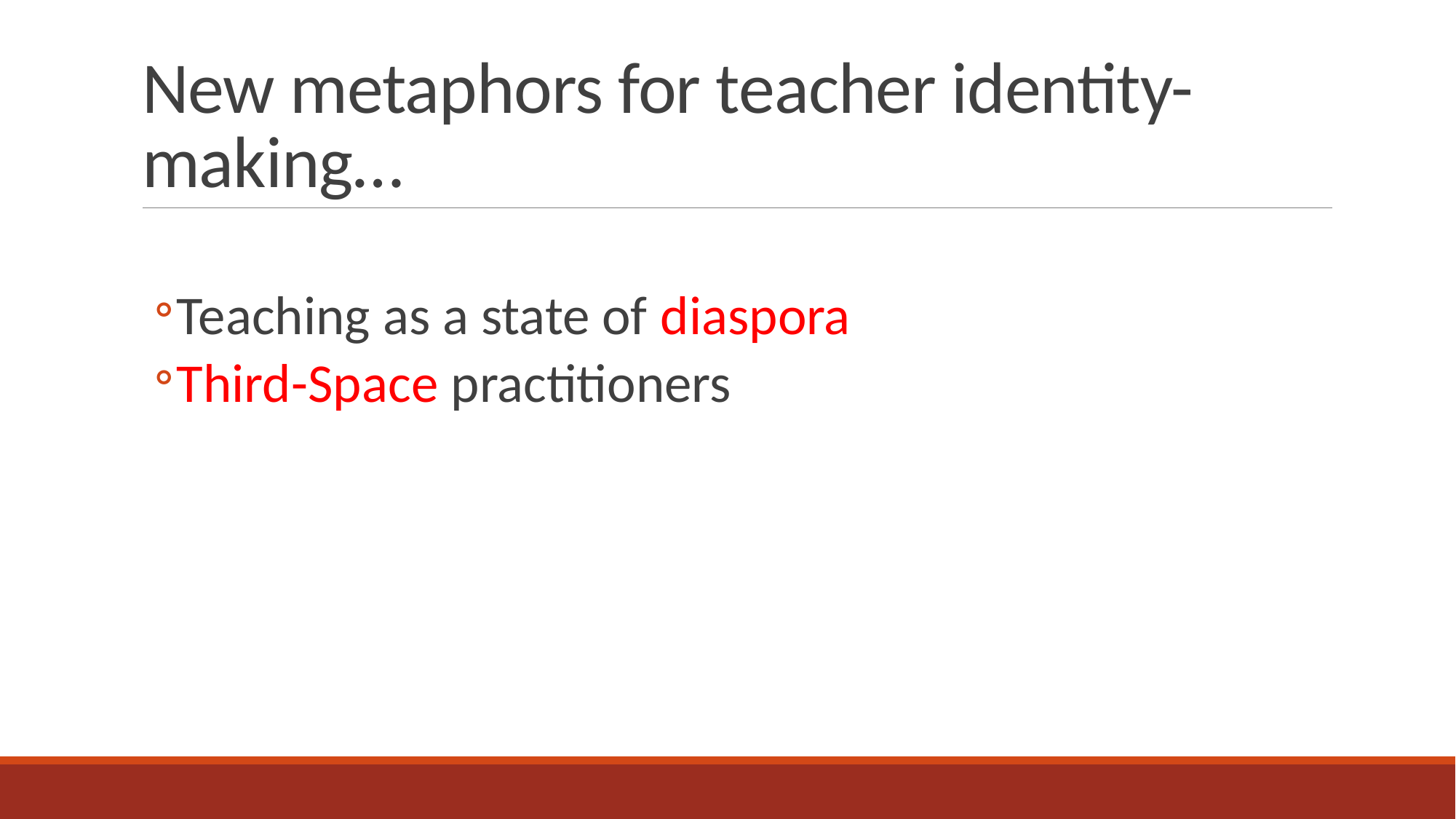

# New metaphors for teacher identity-making…
Teaching as a state of diaspora
Third-Space practitioners